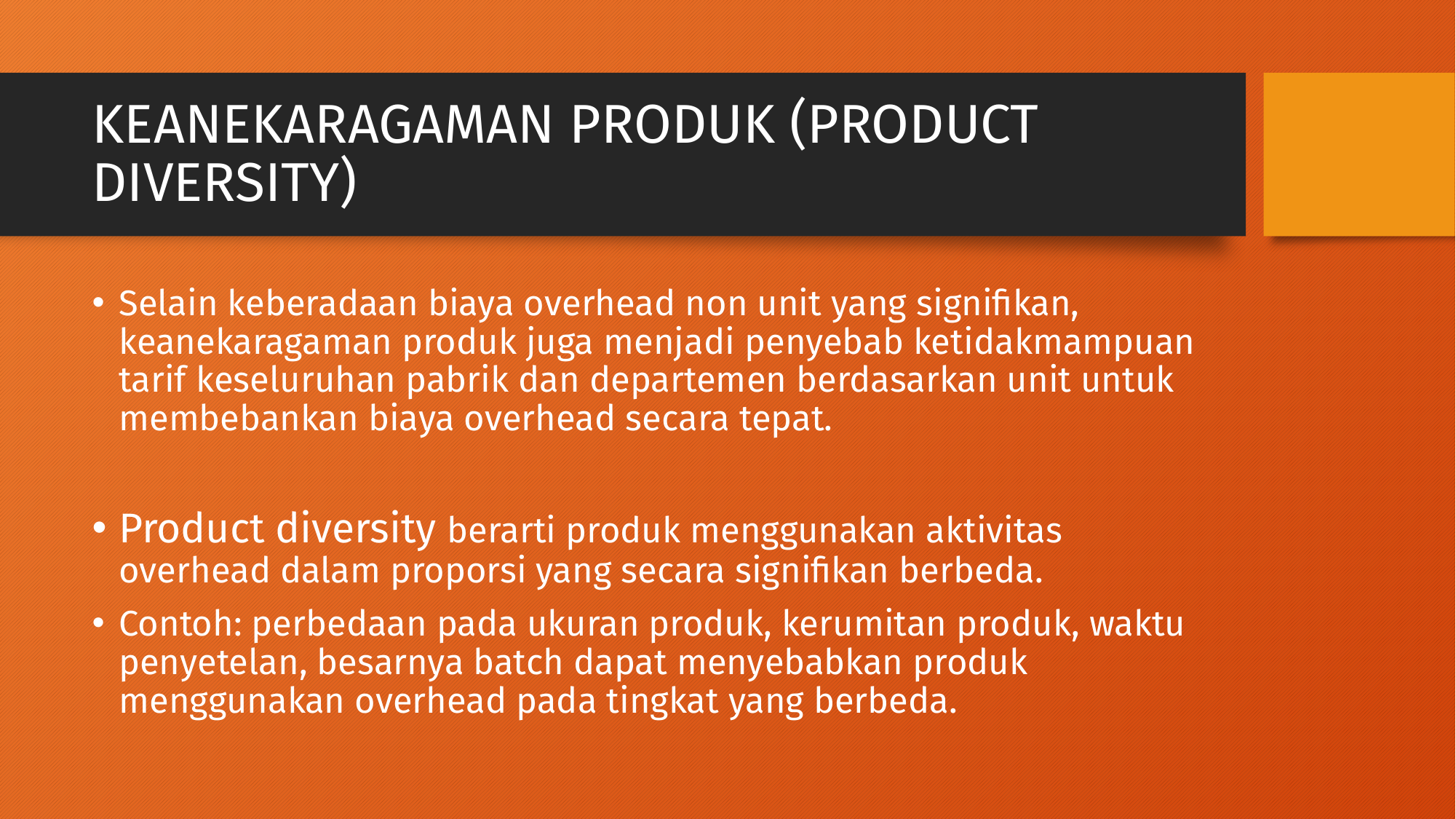

# KEANEKARAGAMAN PRODUK (PRODUCT DIVERSITY)
Selain keberadaan biaya overhead non unit yang signifikan, keanekaragaman produk juga menjadi penyebab ketidakmampuan tarif keseluruhan pabrik dan departemen berdasarkan unit untuk membebankan biaya overhead secara tepat.

Product diversity berarti produk menggunakan aktivitas overhead dalam proporsi yang secara signifikan berbeda.
Contoh: perbedaan pada ukuran produk, kerumitan produk, waktu penyetelan, besarnya batch dapat menyebabkan produk menggunakan overhead pada tingkat yang berbeda.